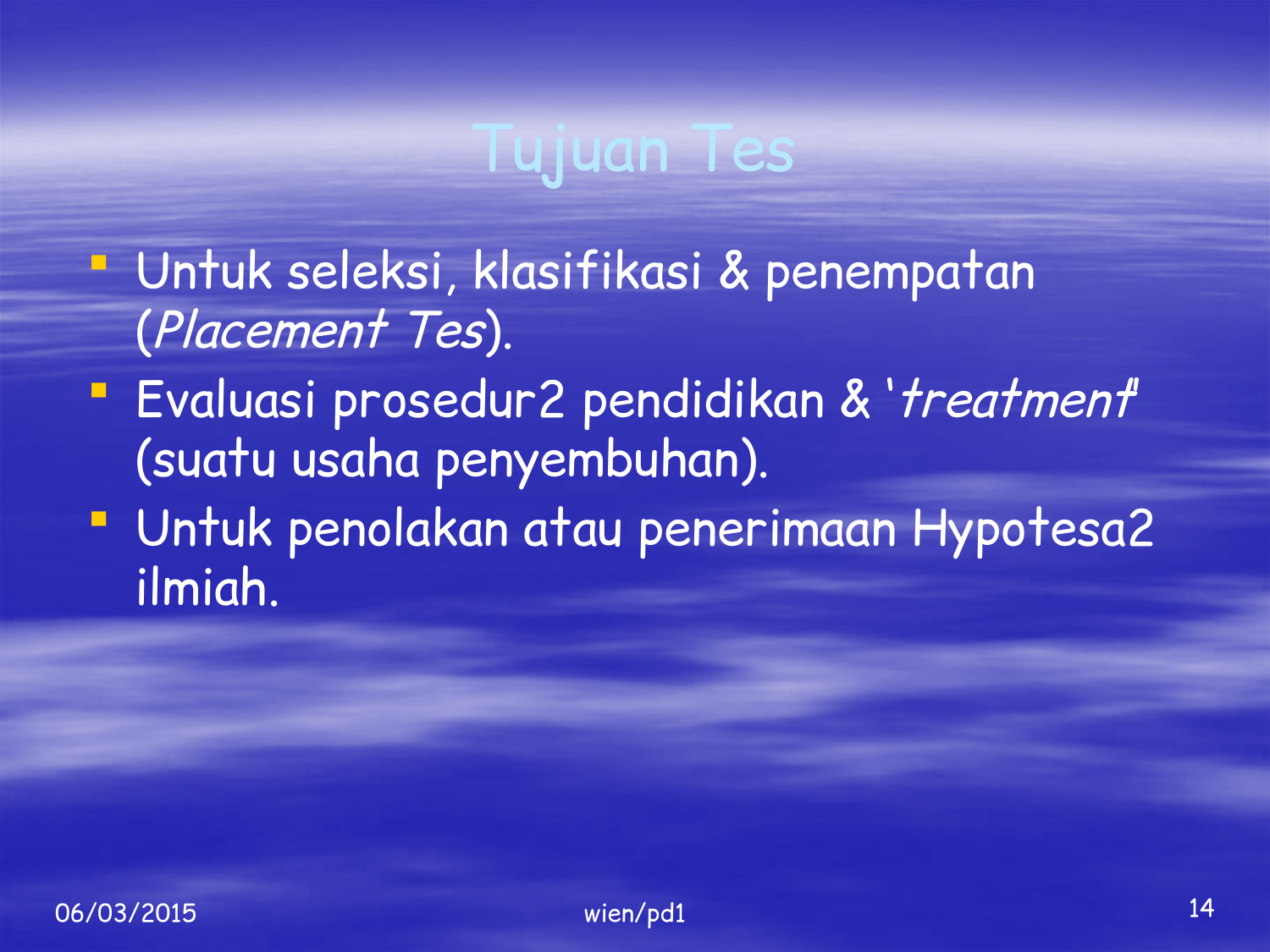

# Tujuan Tes
Untuk seleksi, klasifikasi & penempatan (Placement Tes).
Evaluasi prosedur2 pendidikan & ‘treatment’ (suatu usaha penyembuhan).
Untuk penolakan atau penerimaan Hypotesa2 ilmiah.
06/03/2015
wien/pd1
14